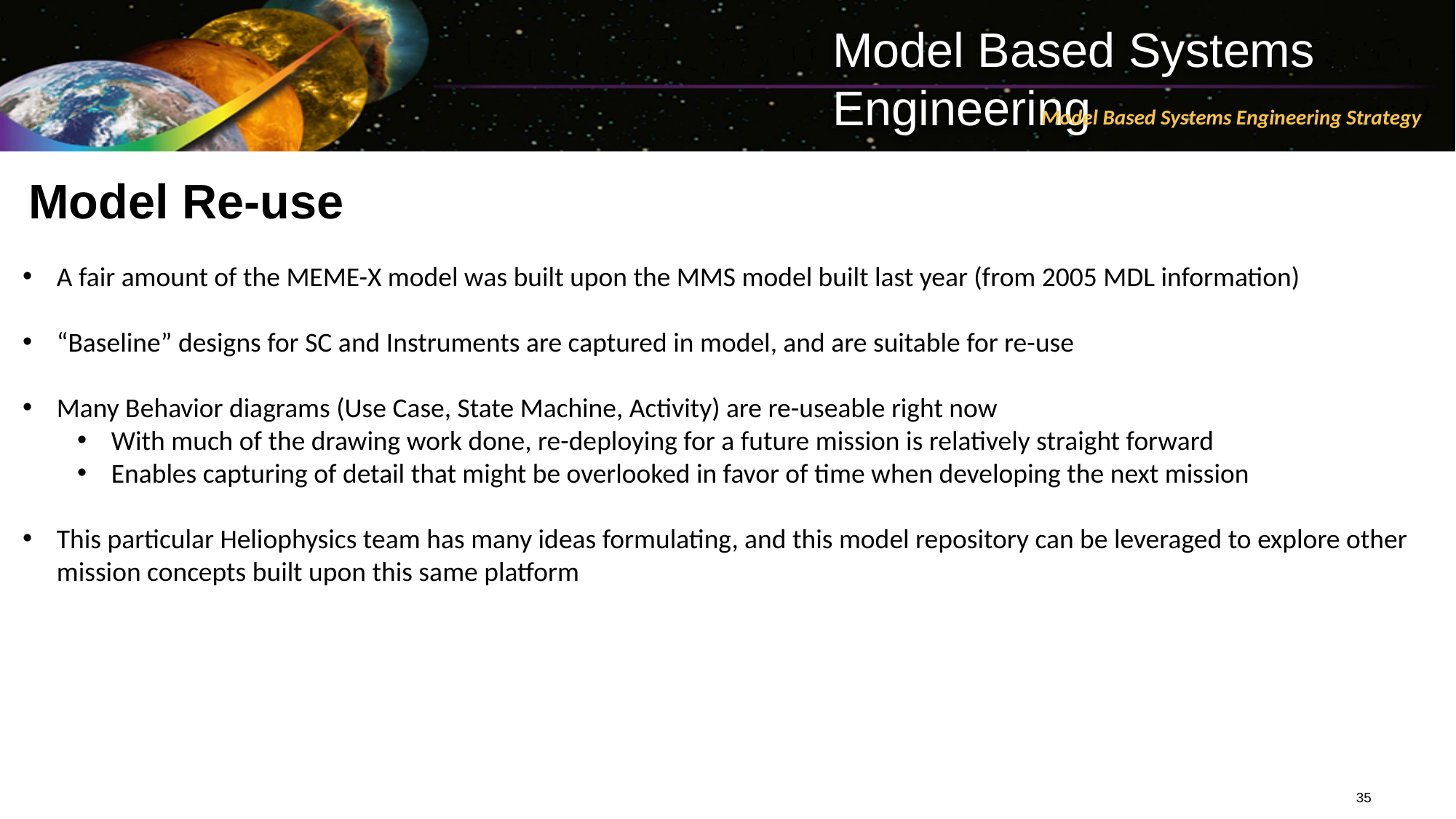

# Model Re-use
A fair amount of the MEME-X model was built upon the MMS model built last year (from 2005 MDL information)

“Baseline” designs for SC and Instruments are captured in model, and are suitable for re-use

Many Behavior diagrams (Use Case, State Machine, Activity) are re-useable right now
With much of the drawing work done, re-deploying for a future mission is relatively straight forward
Enables capturing of detail that might be overlooked in favor of time when developing the next mission

This particular Heliophysics team has many ideas formulating, and this model repository can be leveraged to explore other mission concepts built upon this same platform
35